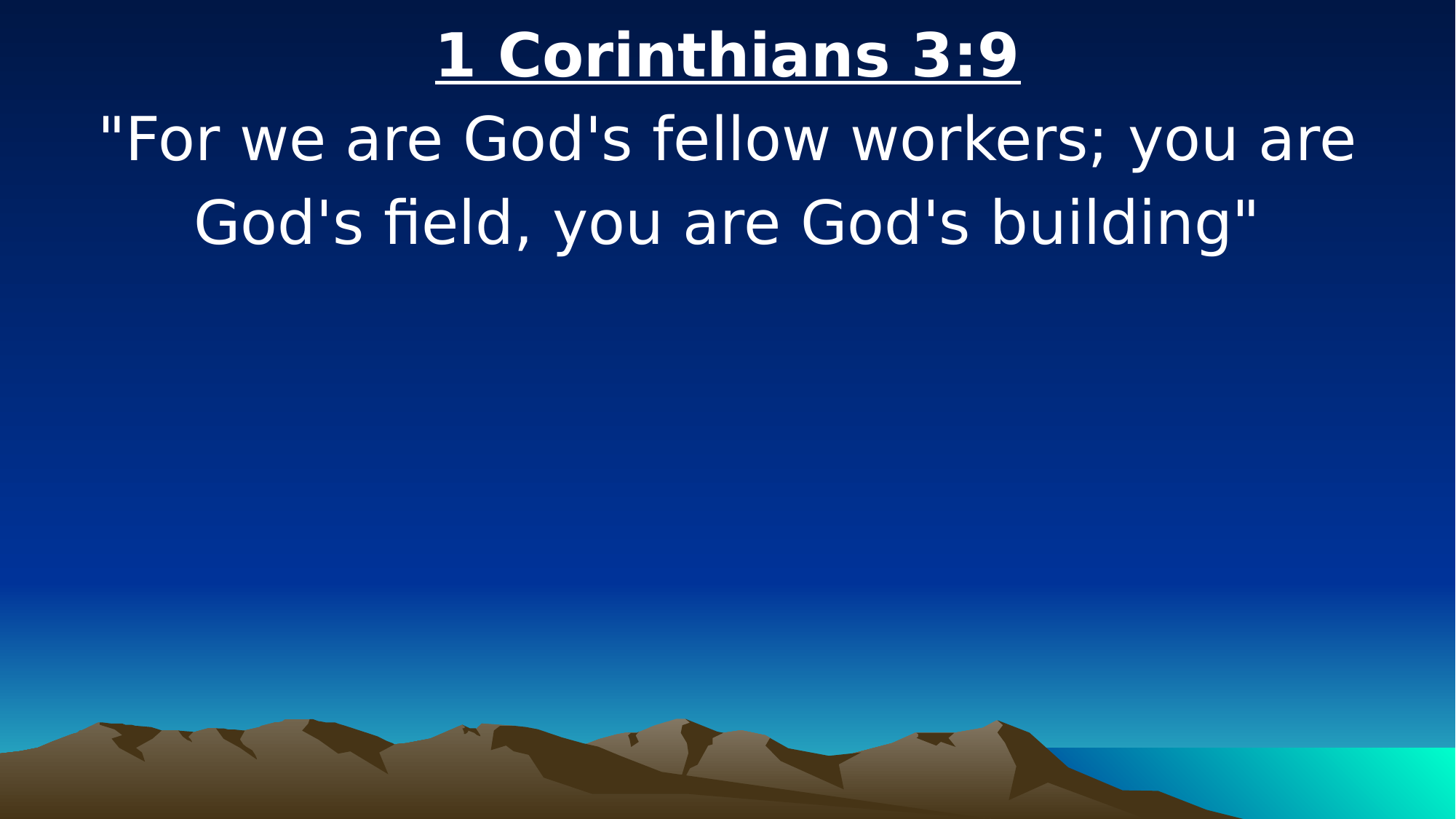

1 Corinthians 3:9
"For we are God's fellow workers; you are God's field, you are God's building"